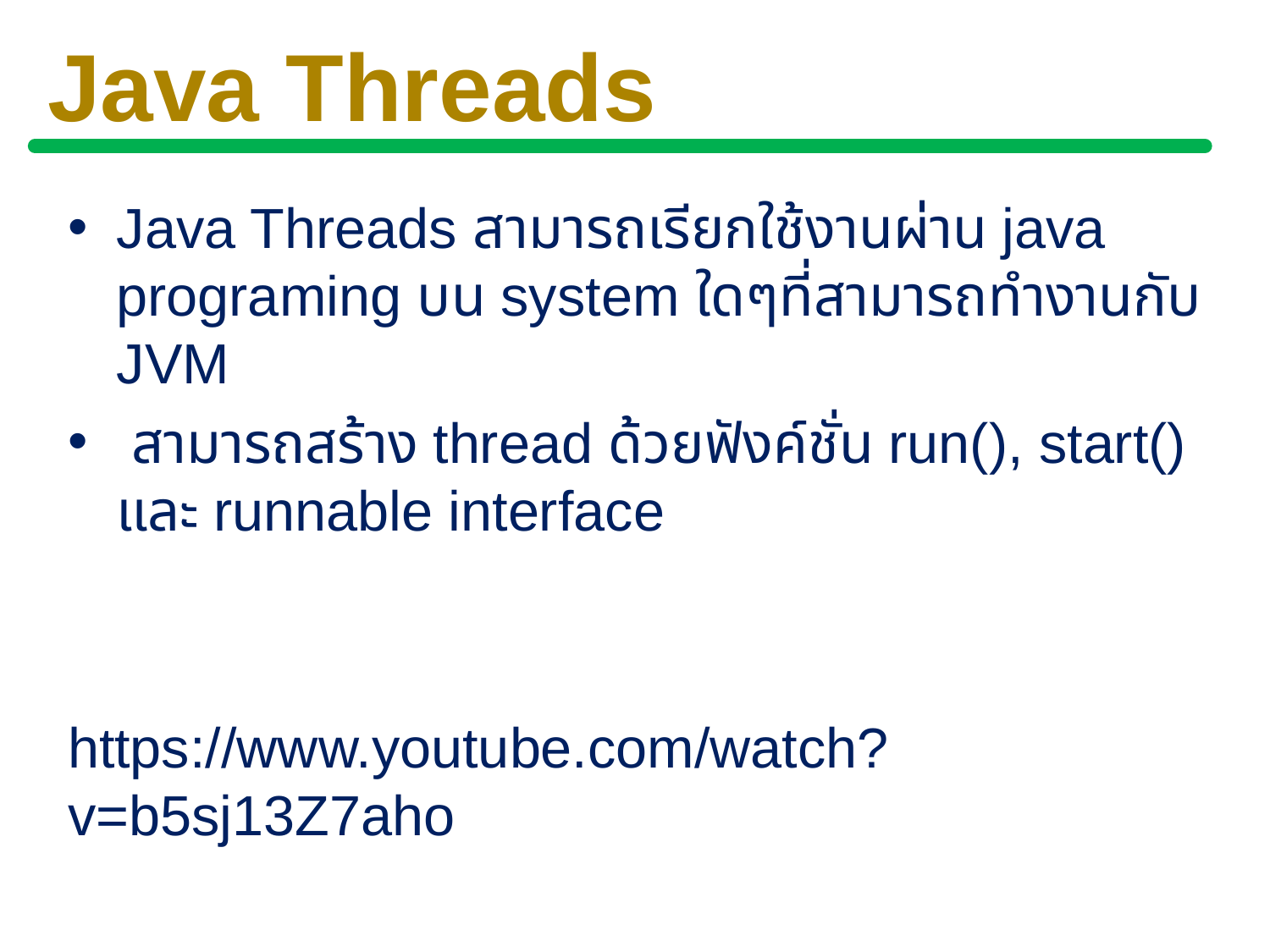

# Java Threads
Java Threads สามารถเรียกใช้งานผ่าน java programing บน system ใดๆที่สามารถทำงานกับ JVM
 สามารถสร้าง thread ด้วยฟังค์ชั่น run(), start() และ runnable interface

https://www.youtube.com/watch?v=b5sj13Z7aho